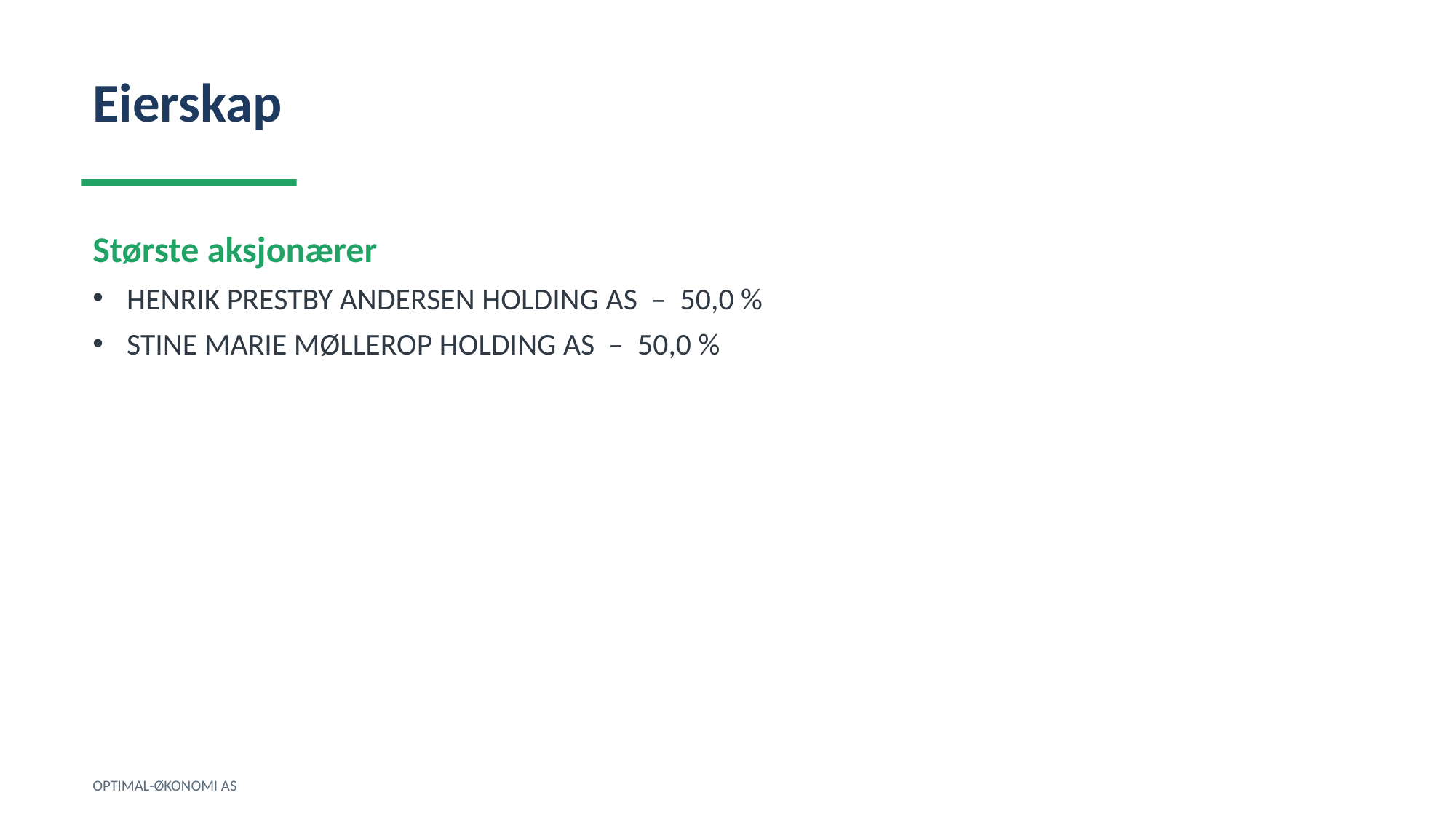

Eierskap

Største aksjonærer
HENRIK PRESTBY ANDERSEN HOLDING AS  –  50,0 %
STINE MARIE MØLLEROP HOLDING AS  –  50,0 %
OPTIMAL-ØKONOMI AS